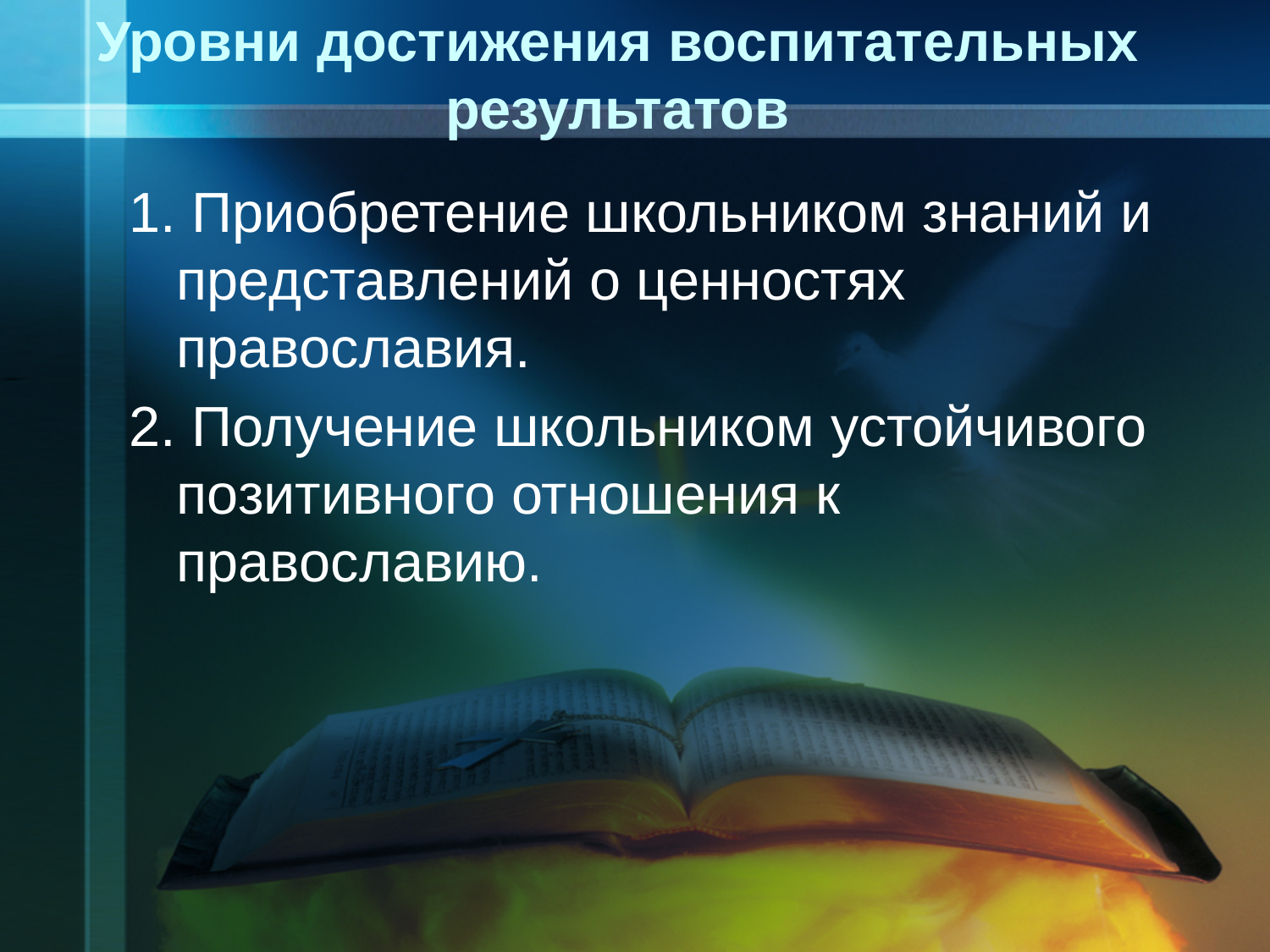

# Уровни достижения воспитательных результатов
1. Приобретение школьником знаний и представлений о ценностях православия.
2. Получение школьником устойчивого позитивного отношения к православию.